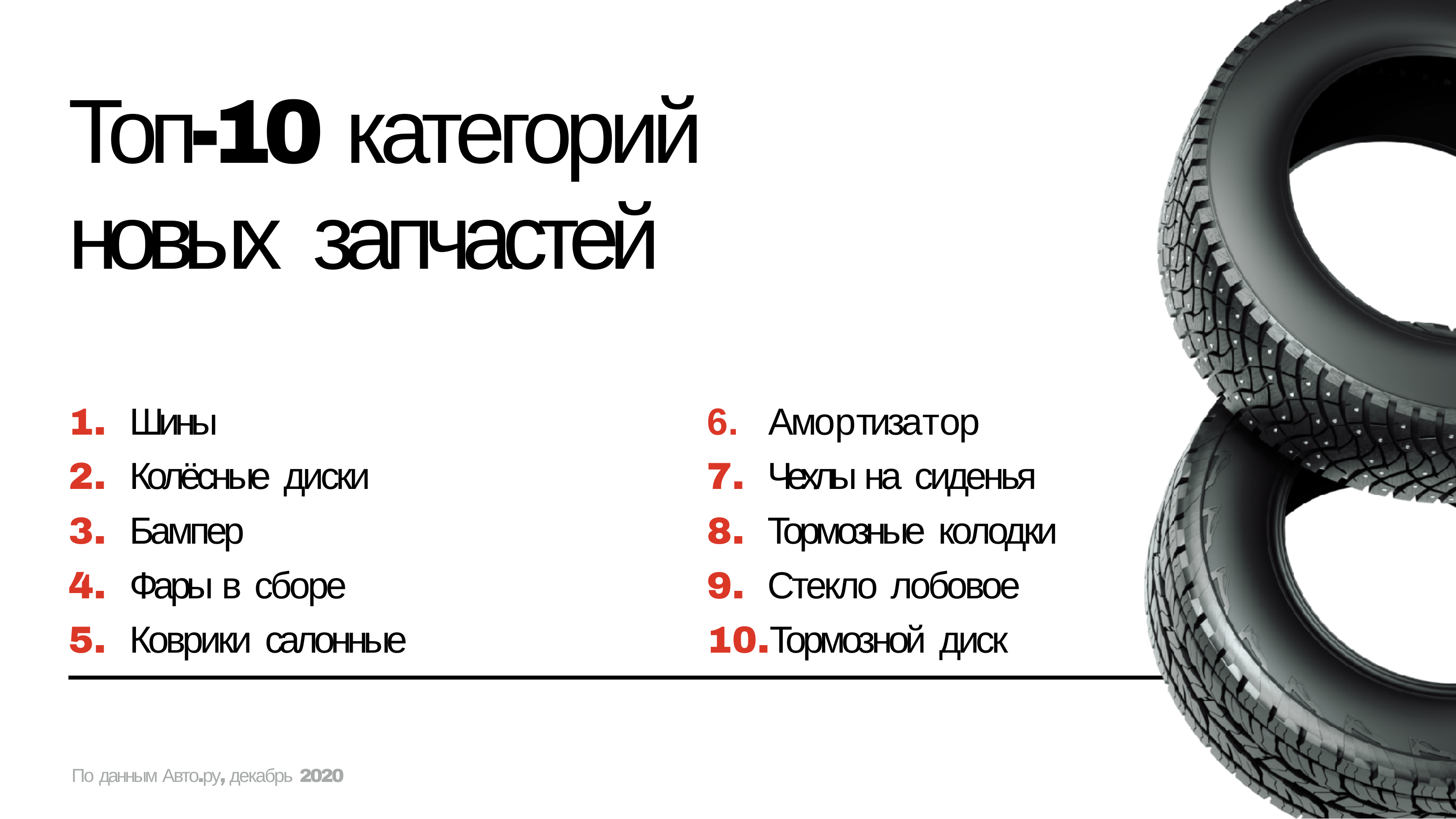

# Топ-10 категорий  новых запчастей
Шины
Колёсные диски
Бампер
Фары в сборе
Коврики салонные
6.	Амортизатор
Чехлы на сиденья
Тормозные колодки
Стекло лобовое
Тормозной диск

По данным Авто.ру, декабрь 2020